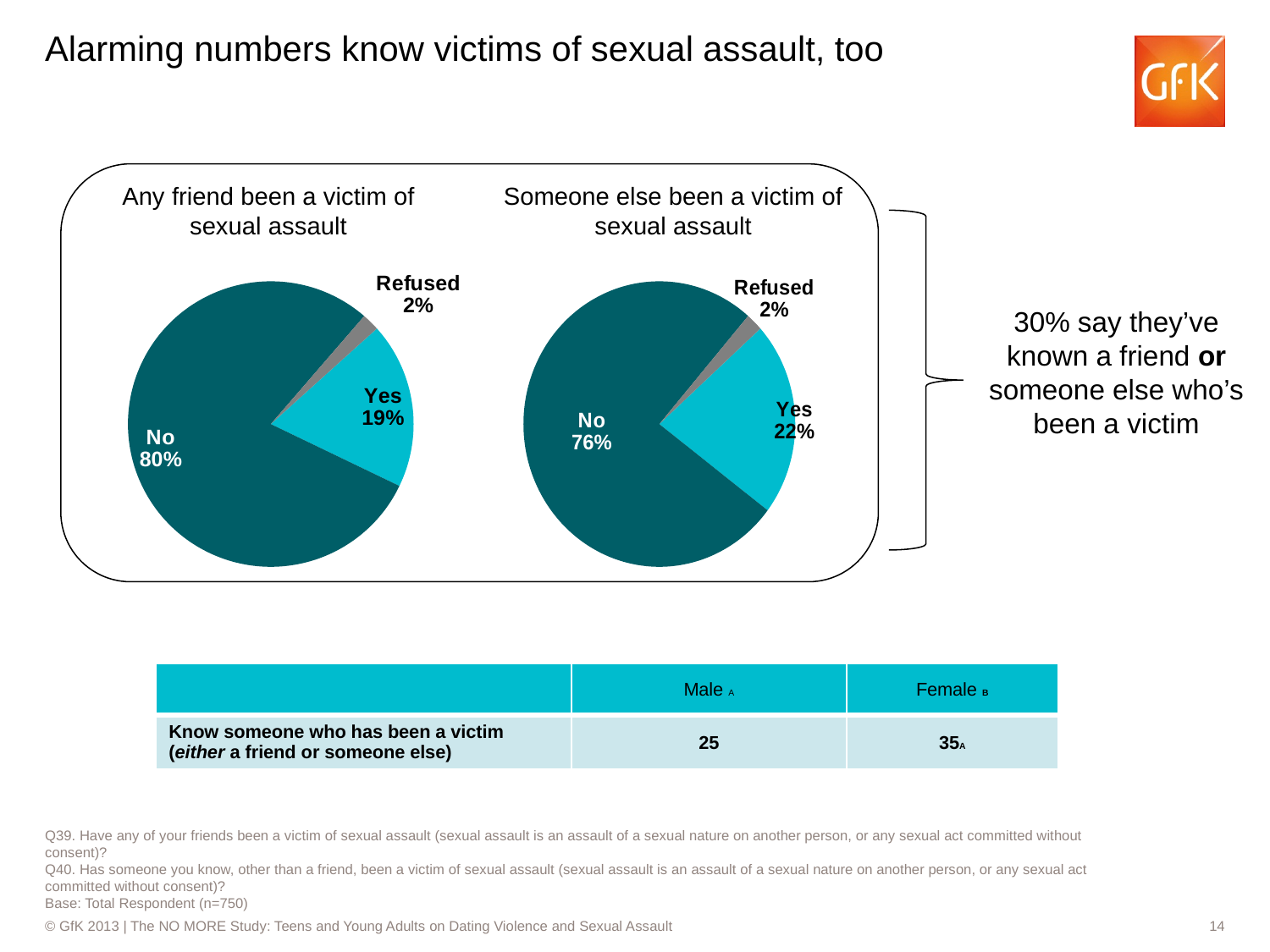

# Alarming numbers know victims of sexual assault, too

### Chart

| Category | Sales |
|---|---|
| Yes | 0.19 |
| No | 0.8 |
| Refused | 0.02000000000000001 |

### Chart

| Category | Sales |
|---|---|
| Yes | 0.22 |
| No | 0.7600000000000005 |
| Refused | 0.02000000000000001 |
Any friend been a victim of
sexual assault
Someone else been a victim of
sexual assault

30% say they’ve known a friend or someone else who’s been a victim
|  | Male A | Female B |
| --- | --- | --- |
| Know someone who has been a victim (either a friend or someone else) | 25 | 35A |
Q39. Have any of your friends been a victim of sexual assault (sexual assault is an assault of a sexual nature on another person, or any sexual act committed without consent)?
Q40. Has someone you know, other than a friend, been a victim of sexual assault (sexual assault is an assault of a sexual nature on another person, or any sexual act committed without consent)?
Base: Total Respondent (n=750)